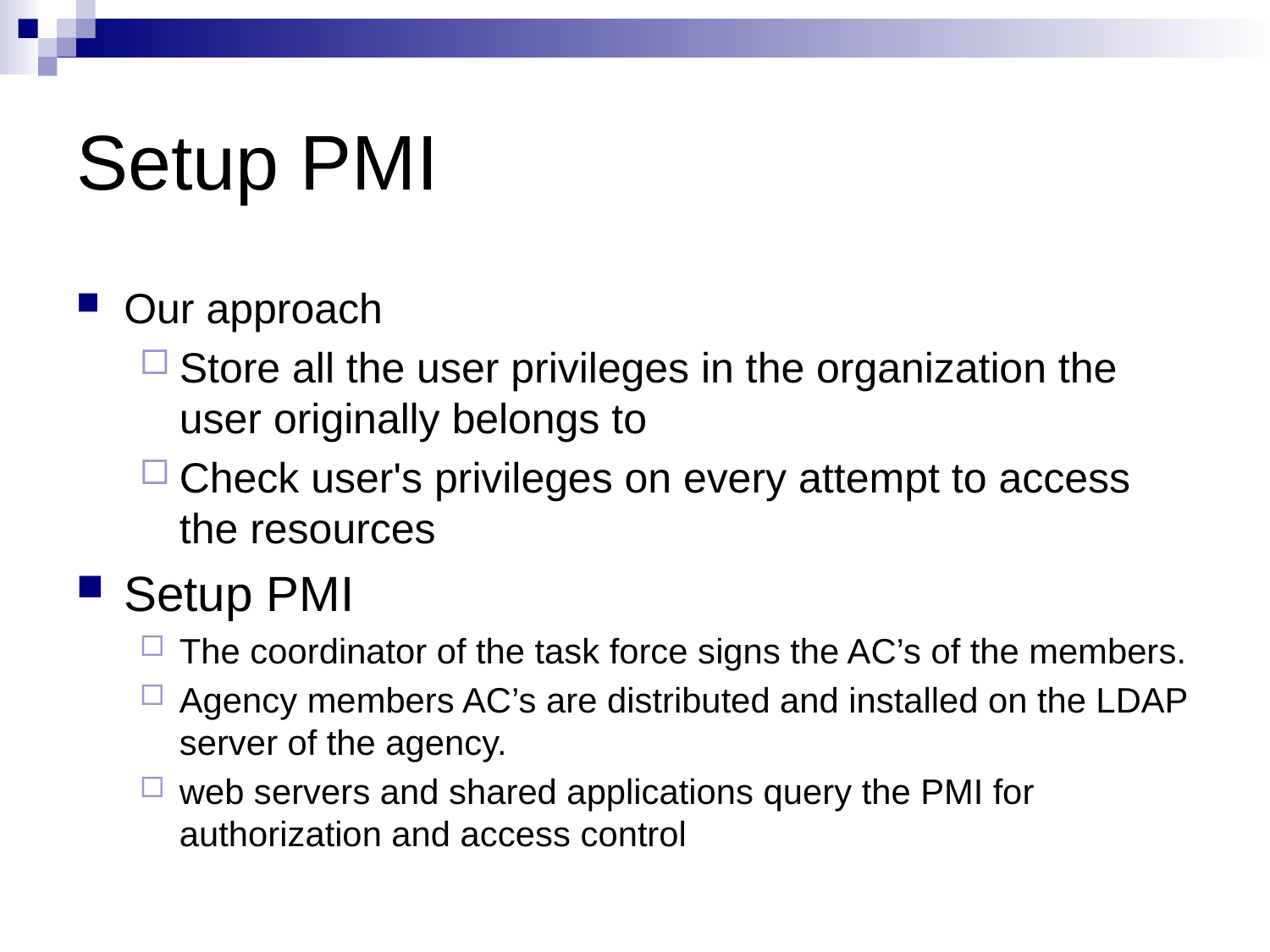

# Setup PMI
Our approach
Store all the user privileges in the organization the user originally belongs to
Check user's privileges on every attempt to access the resources
Setup PMI
The coordinator of the task force signs the AC’s of the members.
Agency members AC’s are distributed and installed on the LDAP server of the agency.
web servers and shared applications query the PMI for authorization and access control